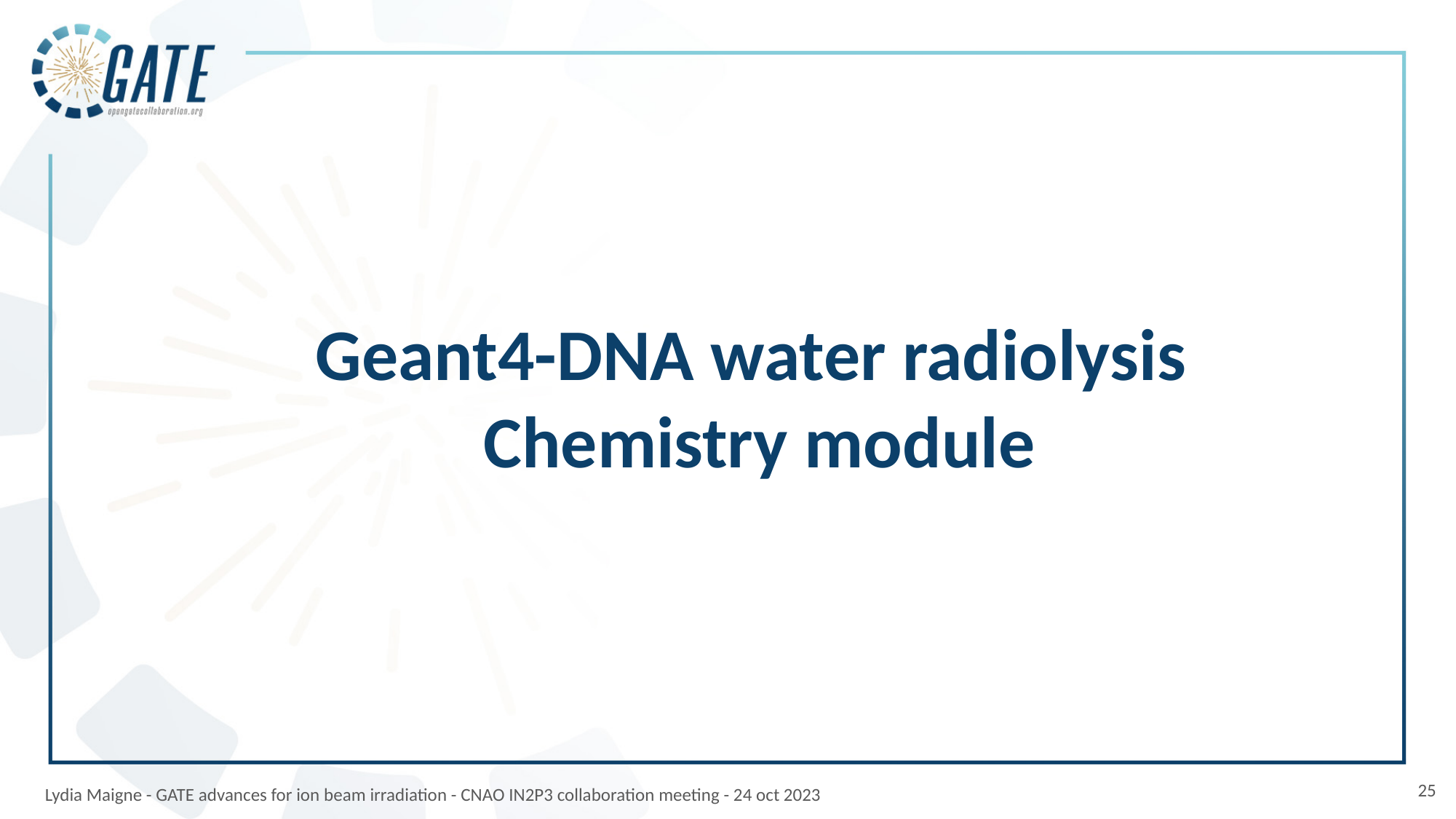

Geant4-DNA water radiolysis
Chemistry module
25
Lydia Maigne - GATE advances for ion beam irradiation - CNAO IN2P3 collaboration meeting - 24 oct 2023